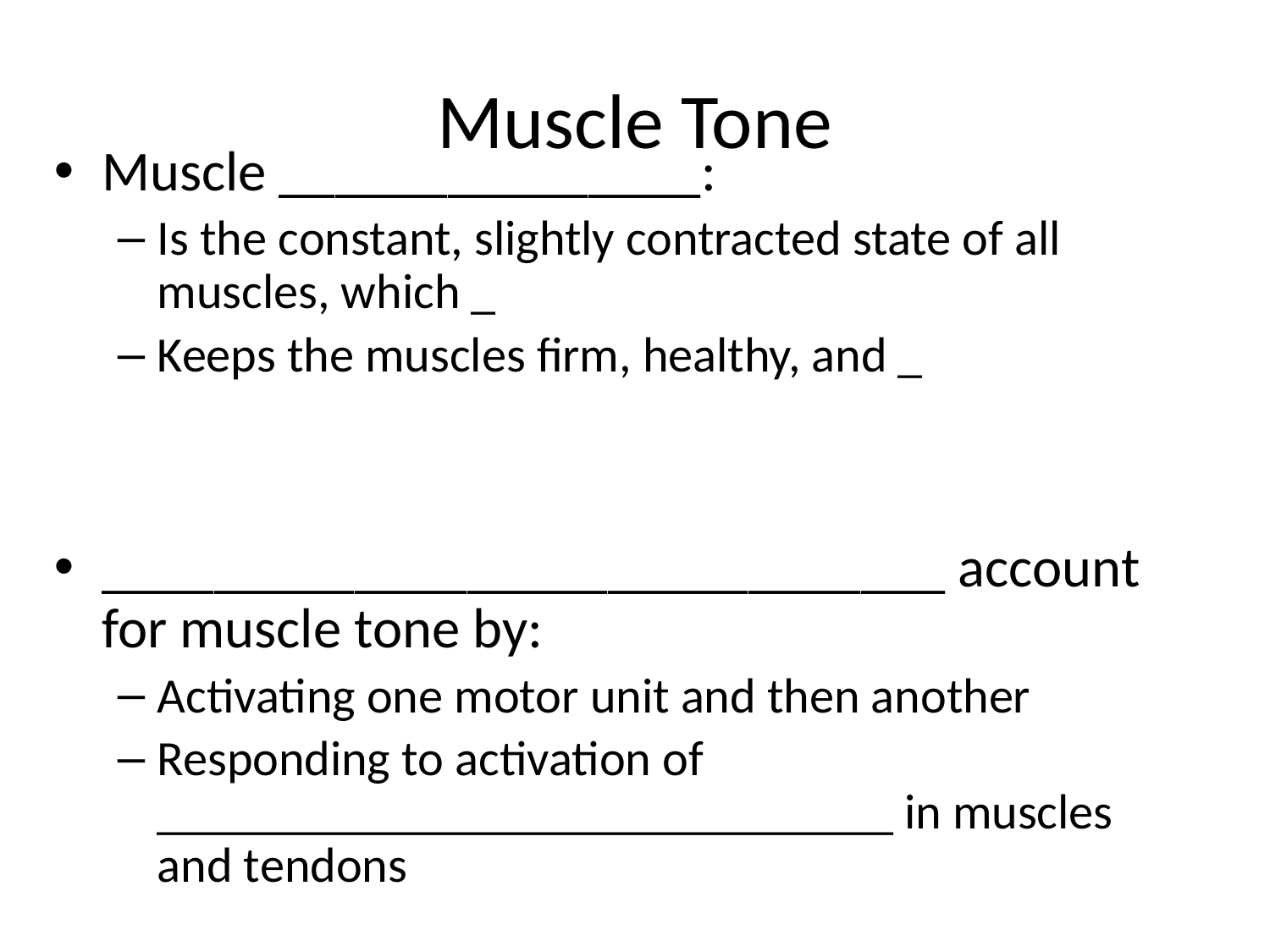

# Muscle Tone
Muscle _______________:
Is the constant, slightly contracted state of all muscles, which _
Keeps the muscles firm, healthy, and _

______________________________ account for muscle tone by:
Activating one motor unit and then another
Responding to activation of ______________________________ in muscles and tendons